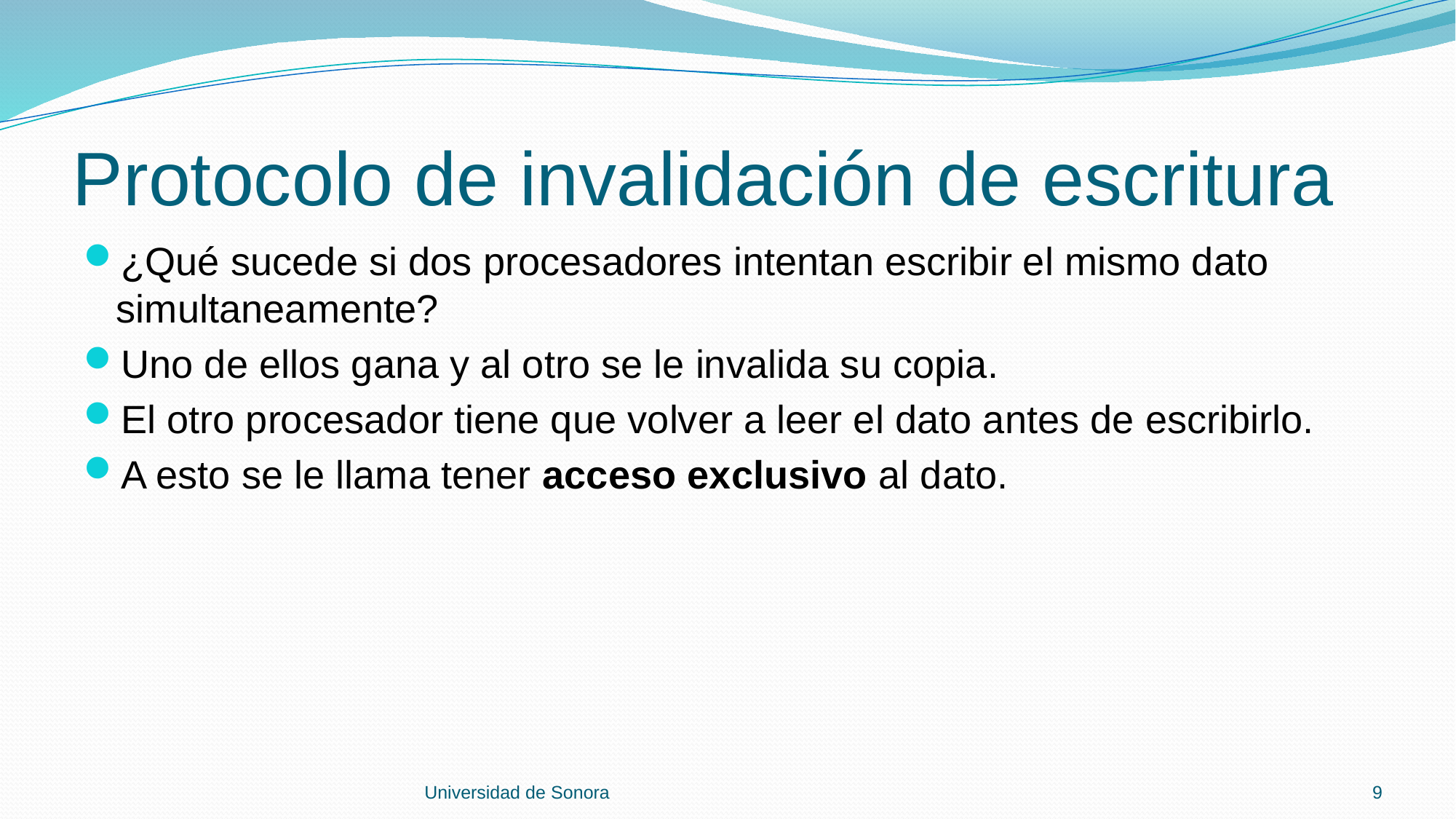

# Protocolo de invalidación de escritura
¿Qué sucede si dos procesadores intentan escribir el mismo dato simultaneamente?
Uno de ellos gana y al otro se le invalida su copia.
El otro procesador tiene que volver a leer el dato antes de escribirlo.
A esto se le llama tener acceso exclusivo al dato.

Universidad de Sonora
9